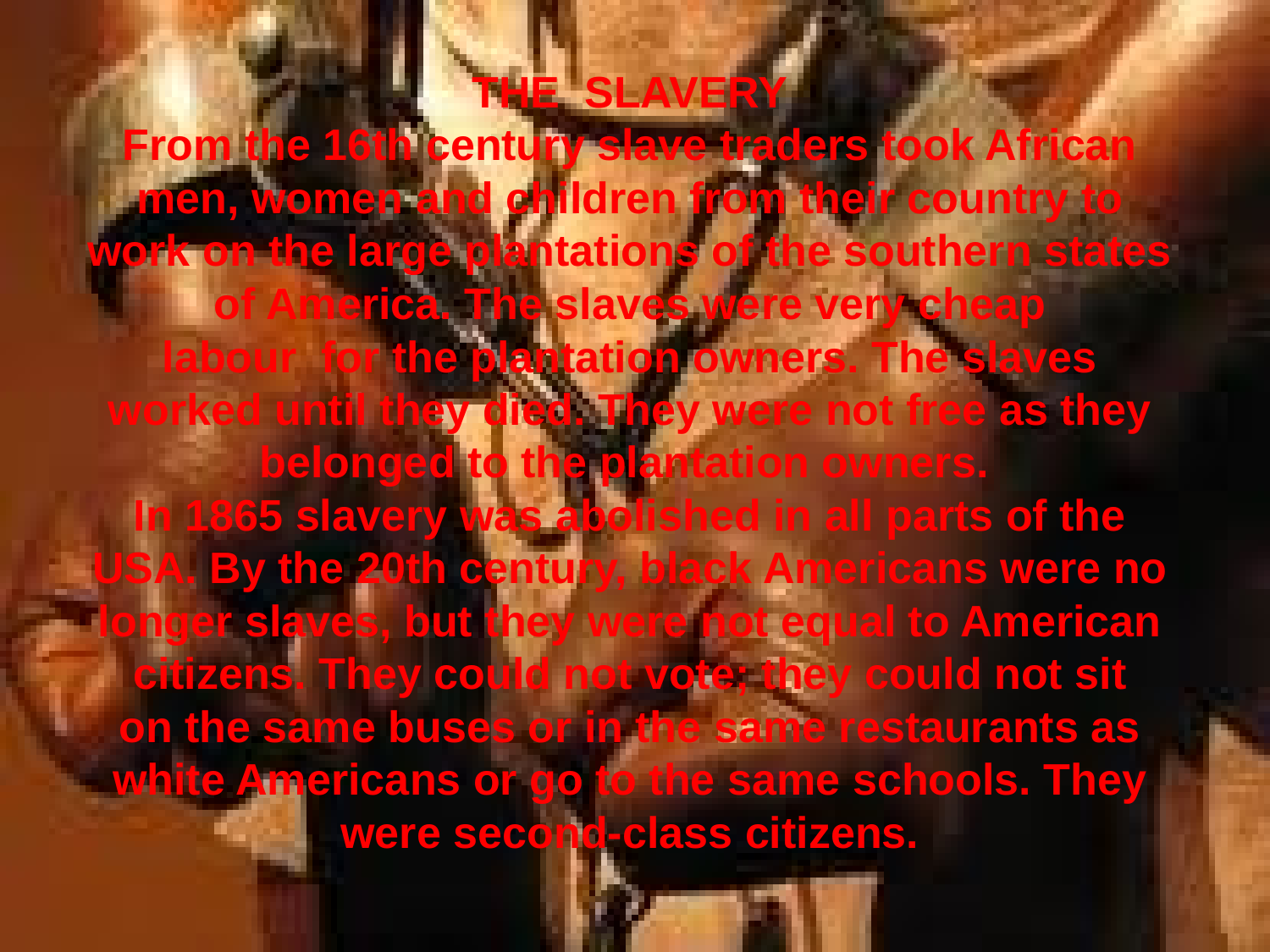

THE  SLAVERY
From the 16th century slave traders took African men, women and children from their country to
work on the large plantations of the southern states of America. The slaves were very cheap
labour  for the plantation owners. The slaves worked until they died. They were not free as they
belonged to the plantation owners.
In 1865 slavery was abolished in all parts of the USA. By the 20th century, black Americans were no
longer slaves, but they were not equal to American citizens. They could not vote; they could not sit
on the same buses or in the same restaurants as white Americans or go to the same schools. They
were second‐class citizens.